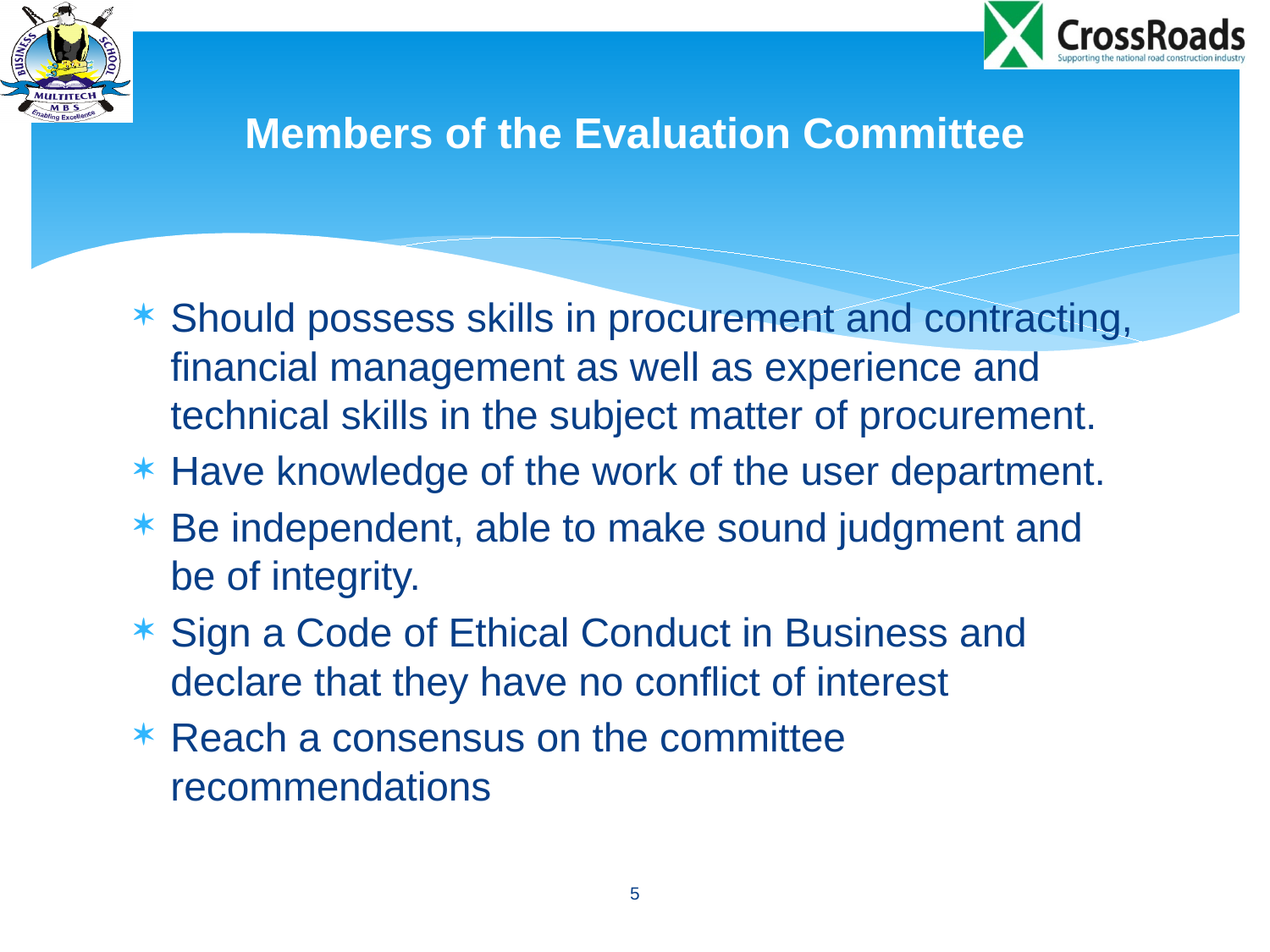

# Members of the Evaluation Committee
Should possess skills in procurement and contracting, financial management as well as experience and technical skills in the subject matter of procurement.
Have knowledge of the work of the user department.
Be independent, able to make sound judgment and be of integrity.
Sign a Code of Ethical Conduct in Business and declare that they have no conflict of interest
Reach a consensus on the committee recommendations

5